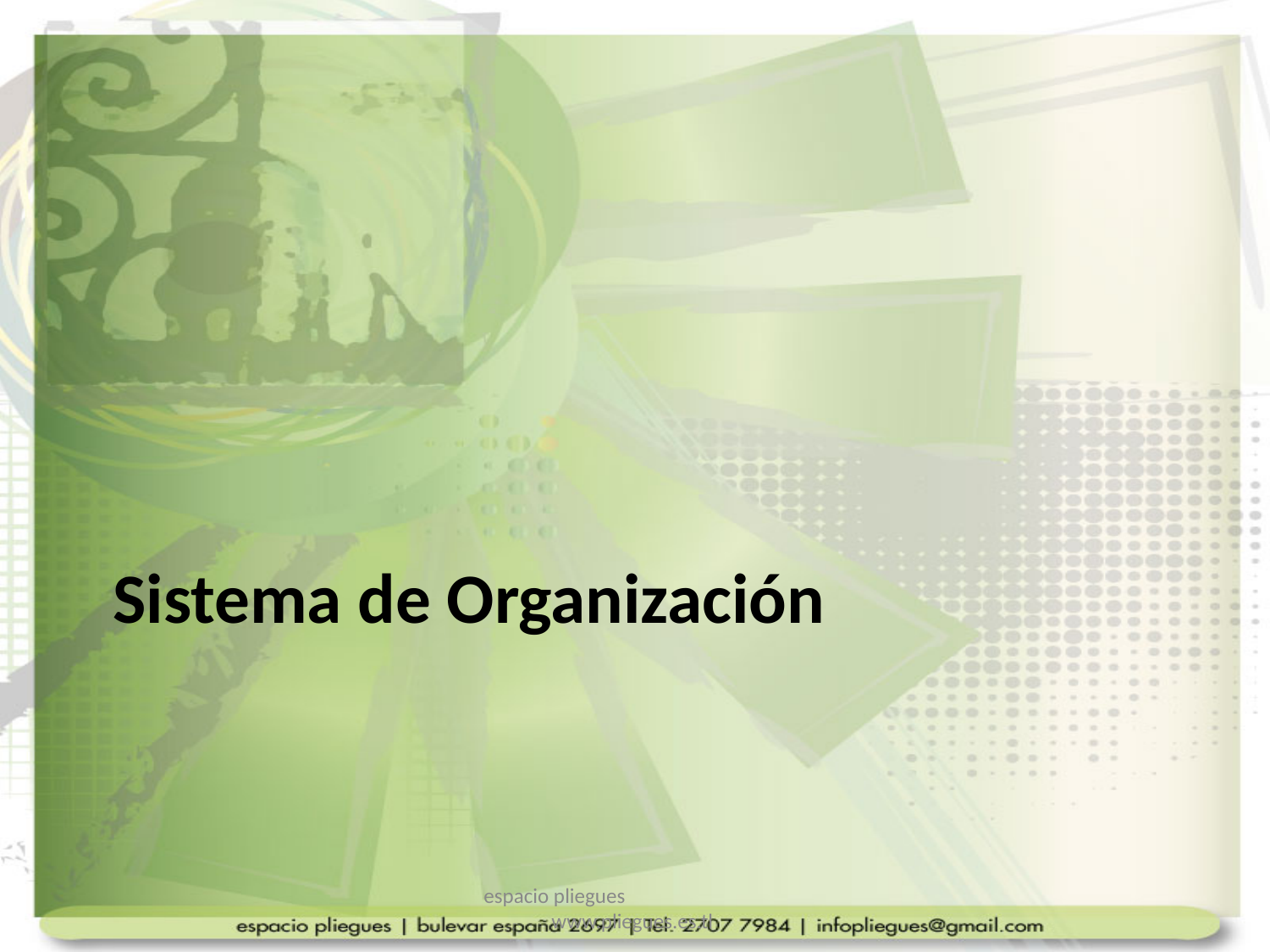

# Sistema de Organización
espacio pliegues                                  www.pliegues.es.tl